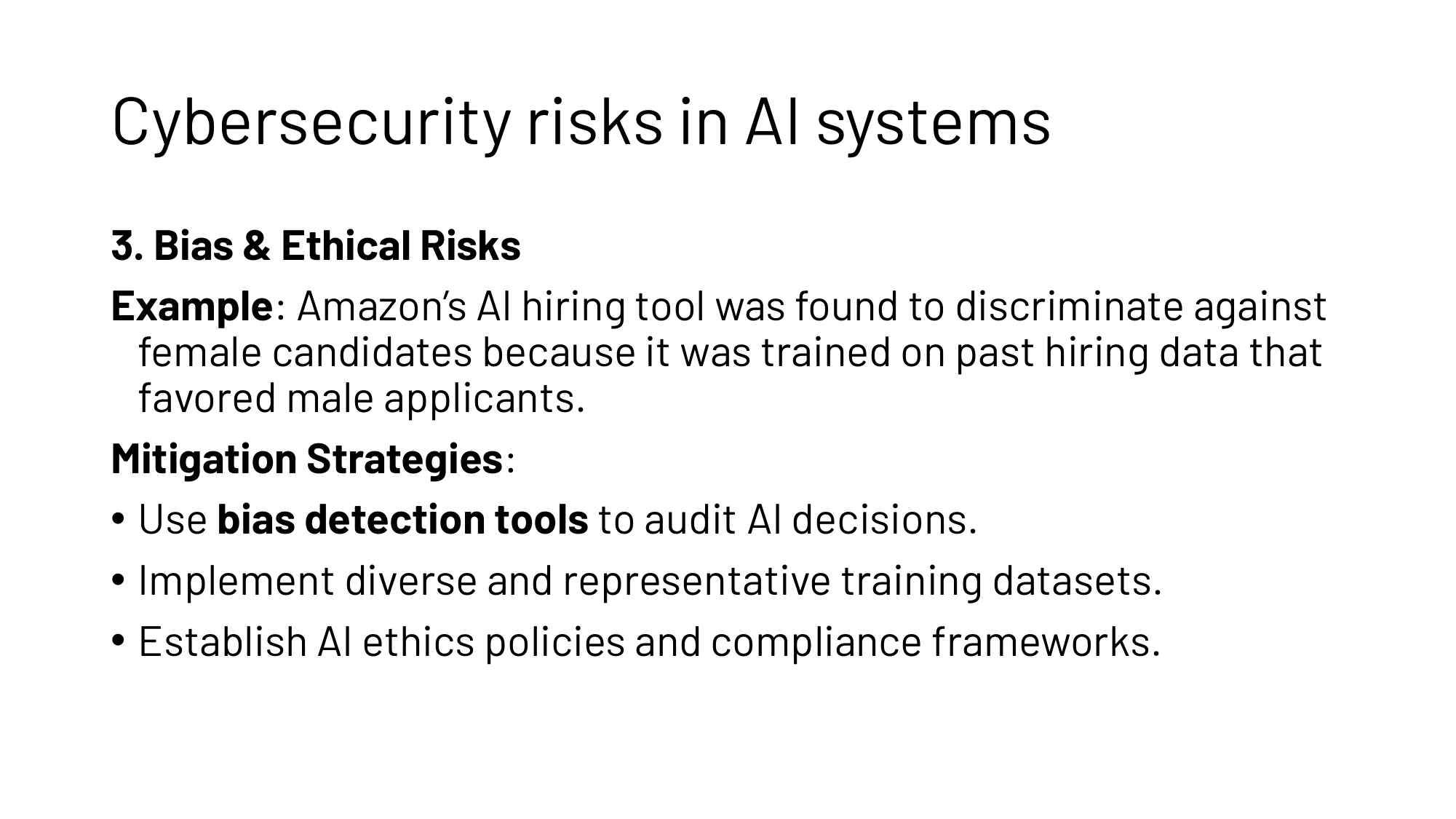

# Cybersecurity risks in AI systems
3. Bias & Ethical Risks
Example: Amazon’s AI hiring tool was found to discriminate against female candidates because it was trained on past hiring data that favored male applicants.
Mitigation Strategies:
Use bias detection tools to audit AI decisions.
Implement diverse and representative training datasets.
Establish AI ethics policies and compliance frameworks.